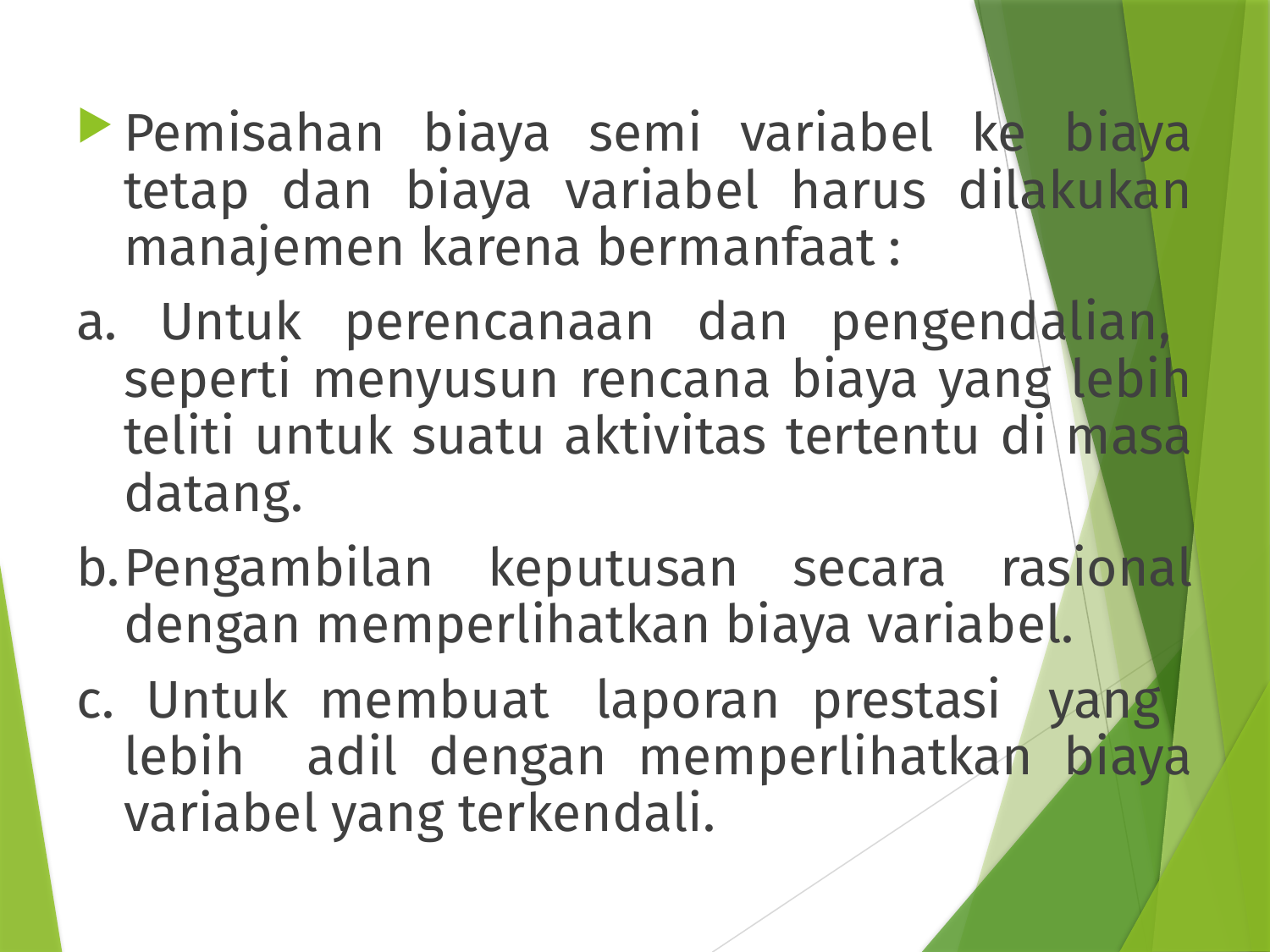

Pemisahan biaya semi variabel ke biaya tetap dan biaya variabel harus dilakukan manajemen karena bermanfaat :
a.  Untuk  perencanaan  dan  pengendalian,  seperti menyusun rencana biaya yang lebih teliti untuk suatu aktivitas tertentu di masa datang.
b.	Pengambilan keputusan secara rasional dengan memperlihatkan biaya variabel.
c.  Untuk  membuat   laporan  prestasi   yang   lebih  adil dengan memperlihatkan biaya variabel yang terkendali.